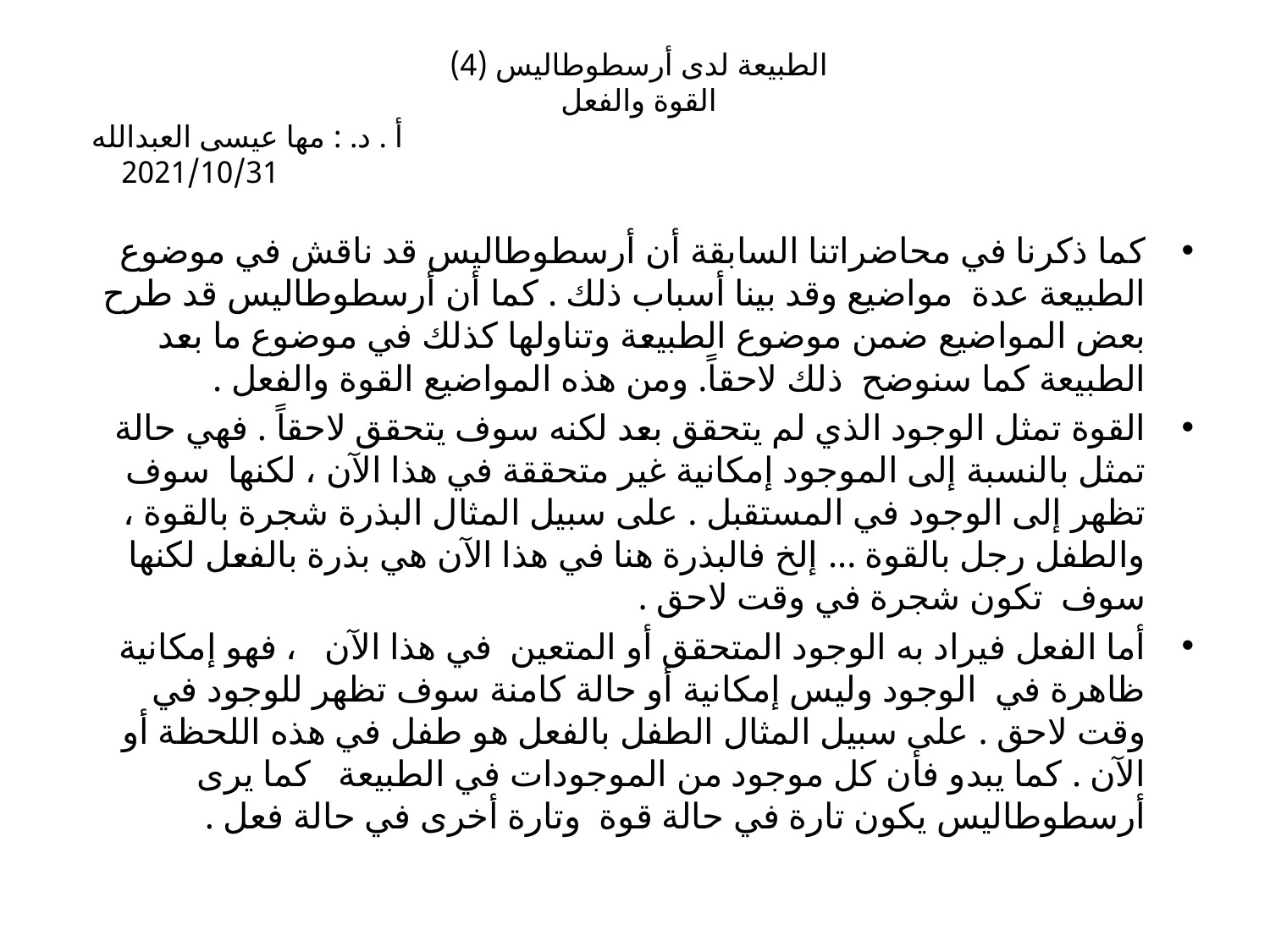

# الطبيعة لدى أرسطوطاليس (4) القوة والفعل أ . د. : مها عيسى العبدالله 2021/10/31
كما ذكرنا في محاضراتنا السابقة أن أرسطوطاليس قد ناقش في موضوع الطبيعة عدة  مواضيع وقد بينا أسباب ذلك . كما أن أرسطوطاليس قد طرح بعض المواضيع ضمن موضوع الطبيعة وتناولها كذلك في موضوع ما بعد الطبيعة كما سنوضح  ذلك لاحقاً. ومن هذه المواضيع القوة والفعل .
القوة تمثل الوجود الذي لم يتحقق بعد لكنه سوف يتحقق لاحقاً . فهي حالة تمثل بالنسبة إلى الموجود إمكانية غير متحققة في هذا الآن ، لكنها  سوف تظهر إلى الوجود في المستقبل . على سبيل المثال البذرة شجرة بالقوة ، والطفل رجل بالقوة ... إلخ فالبذرة هنا في هذا الآن هي بذرة بالفعل لكنها سوف  تكون شجرة في وقت لاحق .
أما الفعل فيراد به الوجود المتحقق أو المتعين  في هذا الآن   ، فهو إمكانية ظاهرة في  الوجود وليس إمكانية أو حالة كامنة سوف تظهر للوجود في وقت لاحق . على سبيل المثال الطفل بالفعل هو طفل في هذه اللحظة أو الآن . كما يبدو فأن كل موجود من الموجودات في الطبيعة   كما يرى أرسطوطاليس يكون تارة في حالة قوة  وتارة أخرى في حالة فعل .